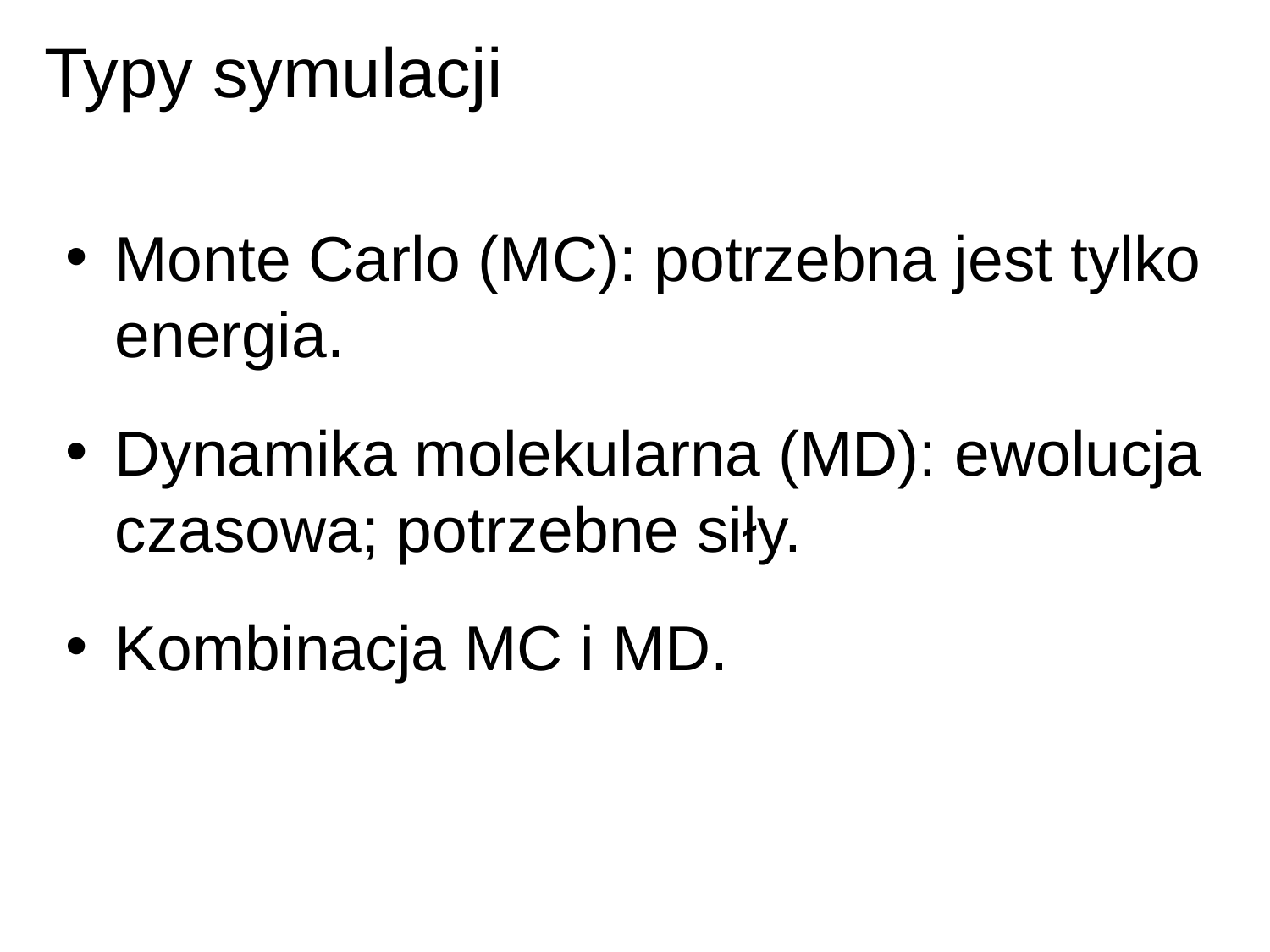

Typy symulacji
Monte Carlo (MC): potrzebna jest tylko energia.
Dynamika molekularna (MD): ewolucja czasowa; potrzebne siły.
Kombinacja MC i MD.